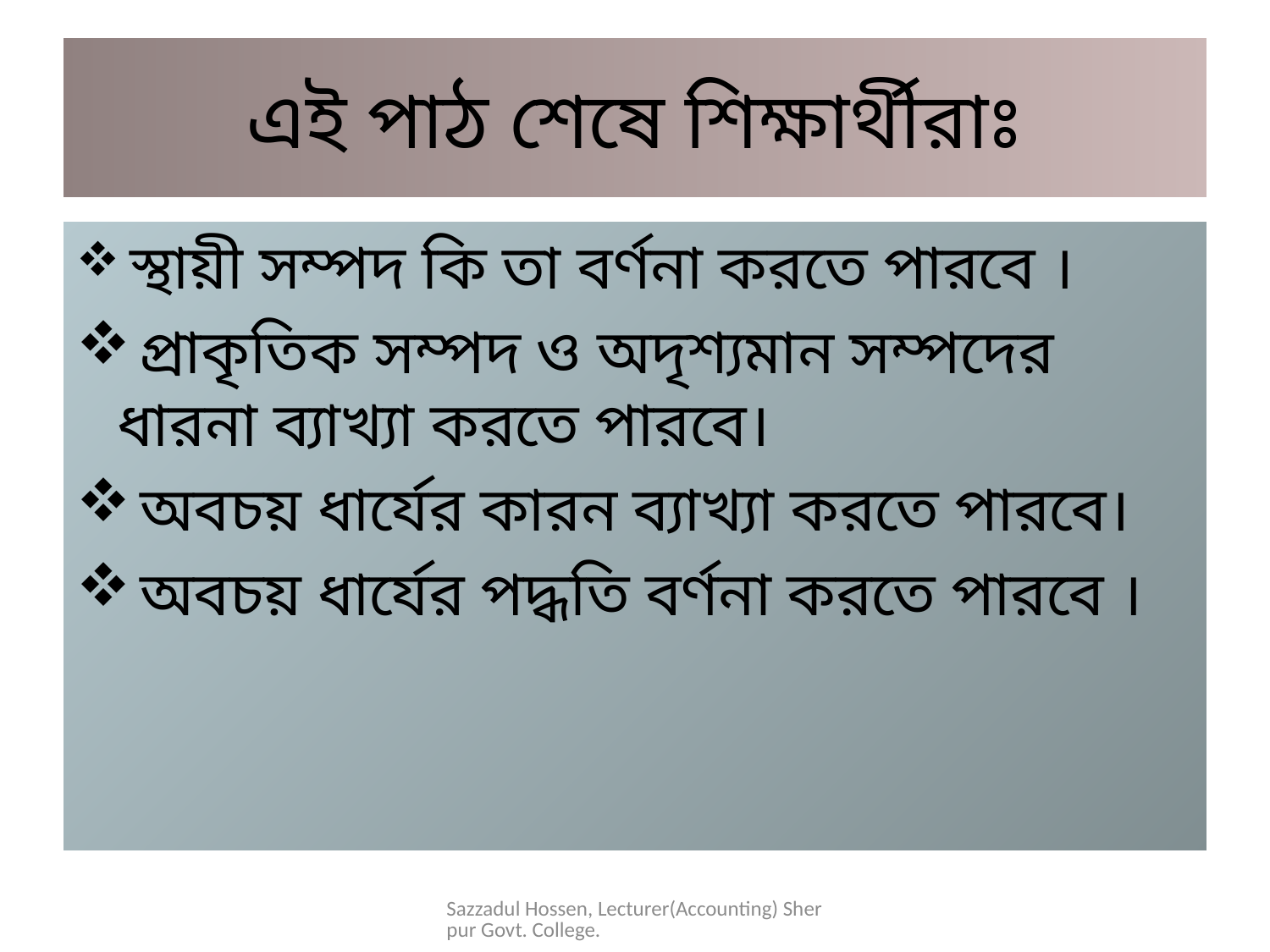

# এই পাঠ শেষে শিক্ষার্থীরাঃ
 স্থায়ী সম্পদ কি তা বর্ণনা করতে পারবে ।
 প্রাকৃতিক সম্পদ ও অদৃশ্যমান সম্পদের ধারনা ব্যাখ্যা করতে পারবে।
 অবচয় ধার্যের কারন ব্যাখ্যা করতে পারবে।
 অবচয় ধার্যের পদ্ধতি বর্ণনা করতে পারবে ।

Sazzadul Hossen, Lecturer(Accounting) Sherpur Govt. College.